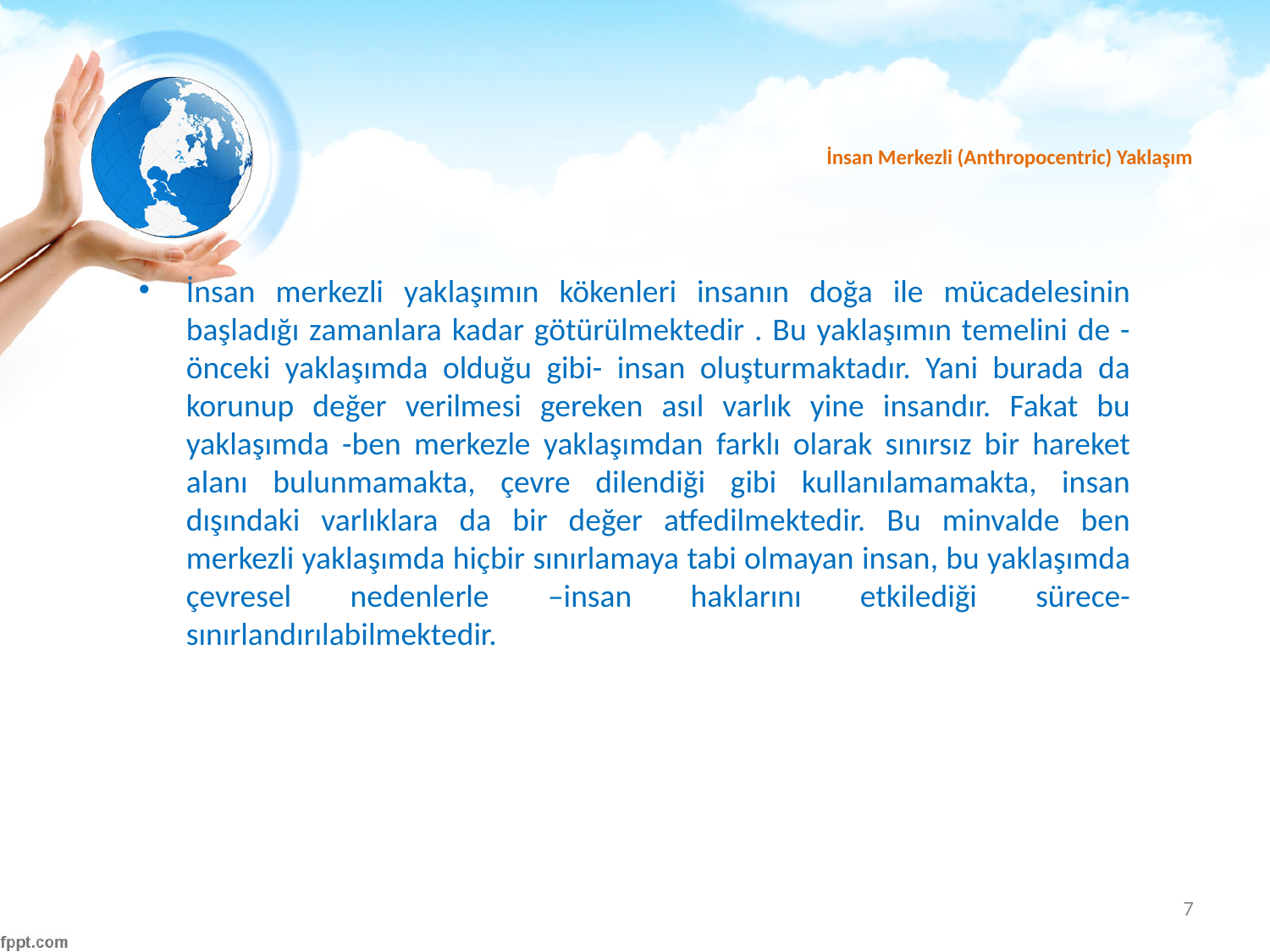

# İnsan Merkezli (Anthropocentric) Yaklaşım
İnsan merkezli yaklaşımın kökenleri insanın doğa ile mücadelesinin başladığı zamanlara kadar götürülmektedir . Bu yaklaşımın temelini de -önceki yaklaşımda olduğu gibi- insan oluşturmaktadır. Yani burada da korunup değer verilmesi gereken asıl varlık yine insandır. Fakat bu yaklaşımda -ben merkezle yaklaşımdan farklı olarak sınırsız bir hareket alanı bulunmamakta, çevre dilendiği gibi kullanılamamakta, insan dışındaki varlıklara da bir değer atfedilmektedir. Bu minvalde ben merkezli yaklaşımda hiçbir sınırlamaya tabi olmayan insan, bu yaklaşımda çevresel nedenlerle –insan haklarını etkilediği sürece- sınırlandırılabilmektedir.

7